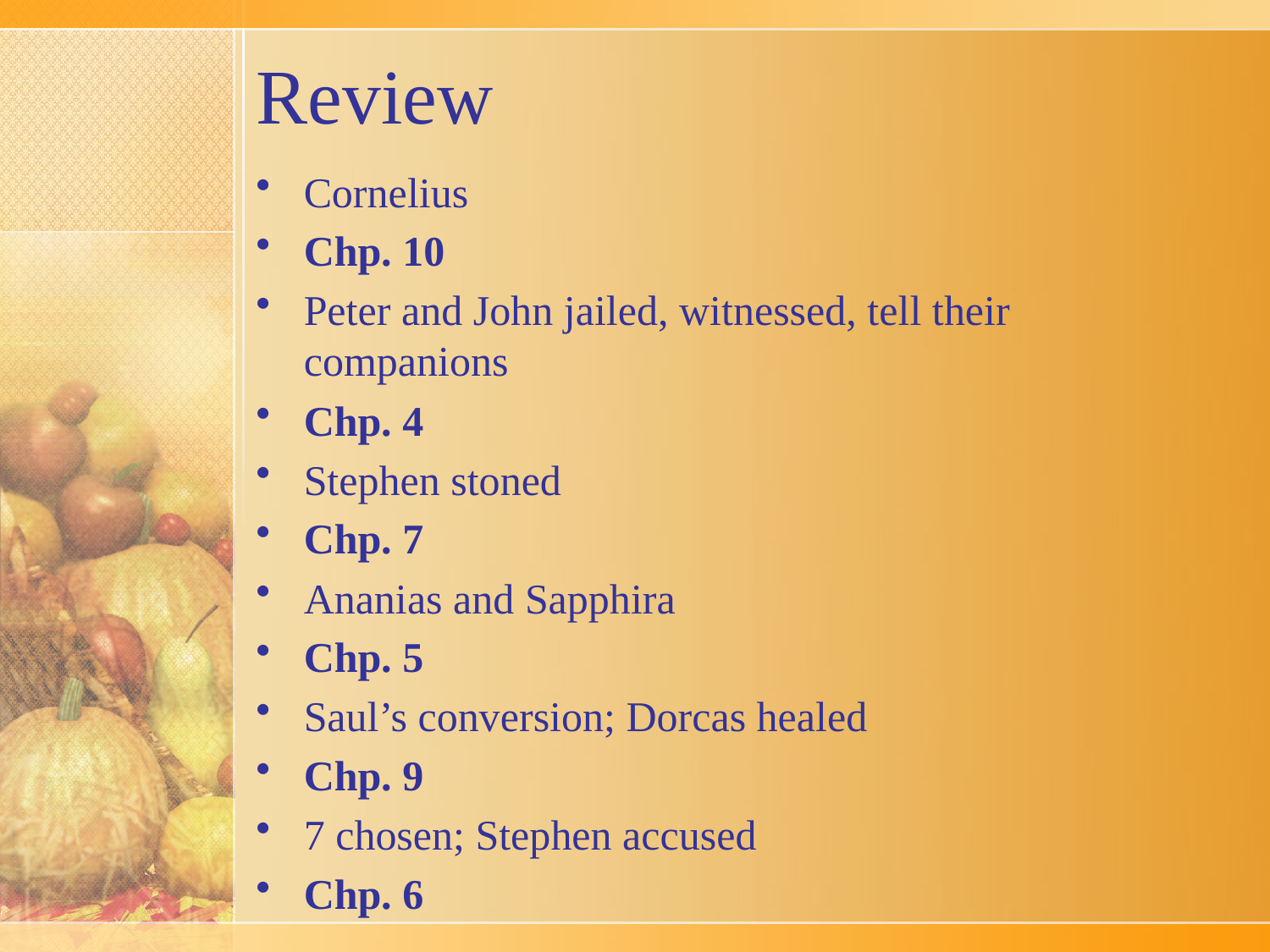

# Review
Cornelius
Chp. 10
Peter and John jailed, witnessed, tell their companions
Chp. 4
Stephen stoned
Chp. 7
Ananias and Sapphira
Chp. 5
Saul’s conversion; Dorcas healed
Chp. 9
7 chosen; Stephen accused
Chp. 6